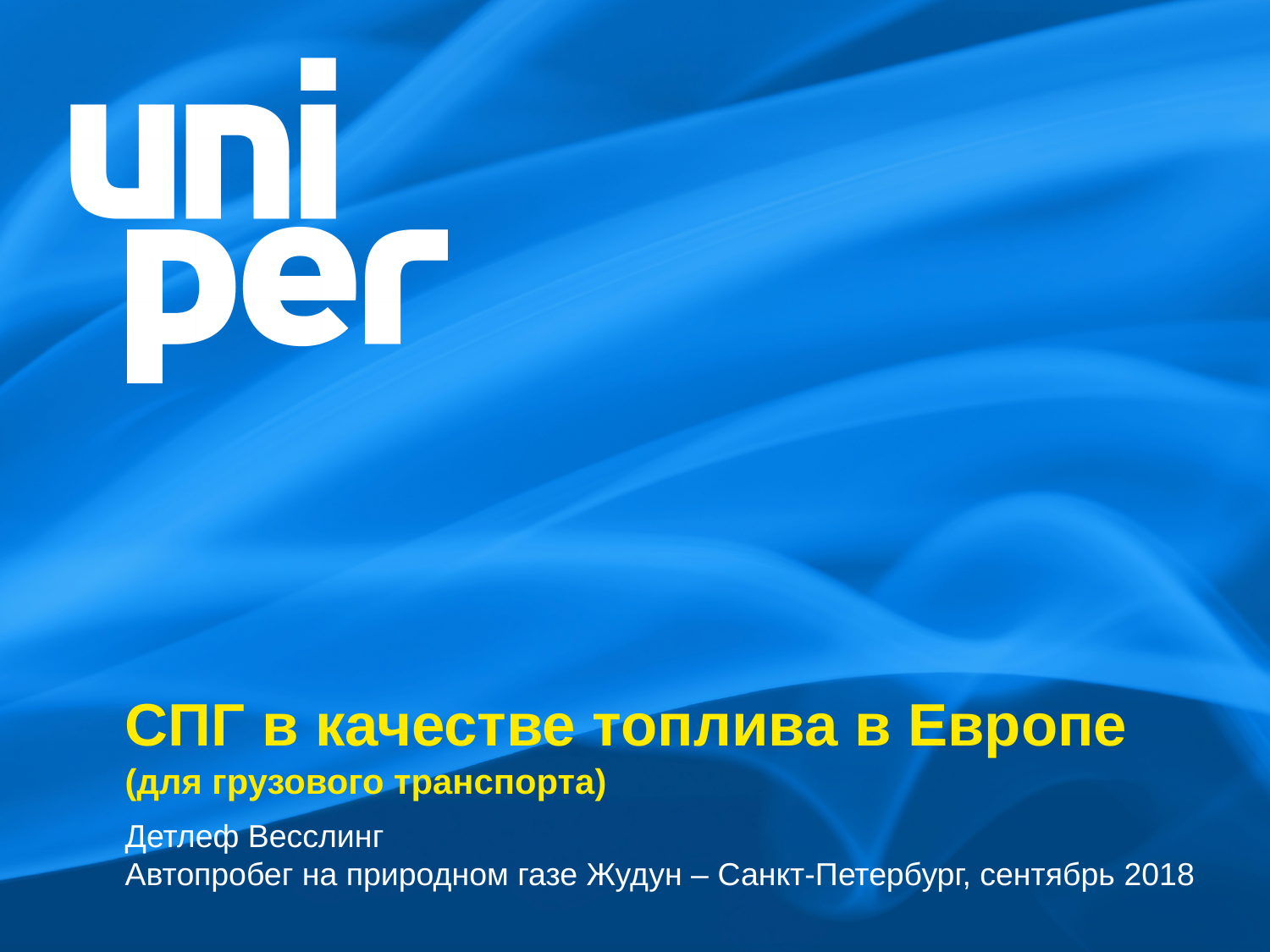

# СПГ в качестве топлива в Европе (для грузового транспорта)
Детлеф Весслинг
Автопробег на природном газе Жудун – Санкт-Петербург, сентябрь 2018